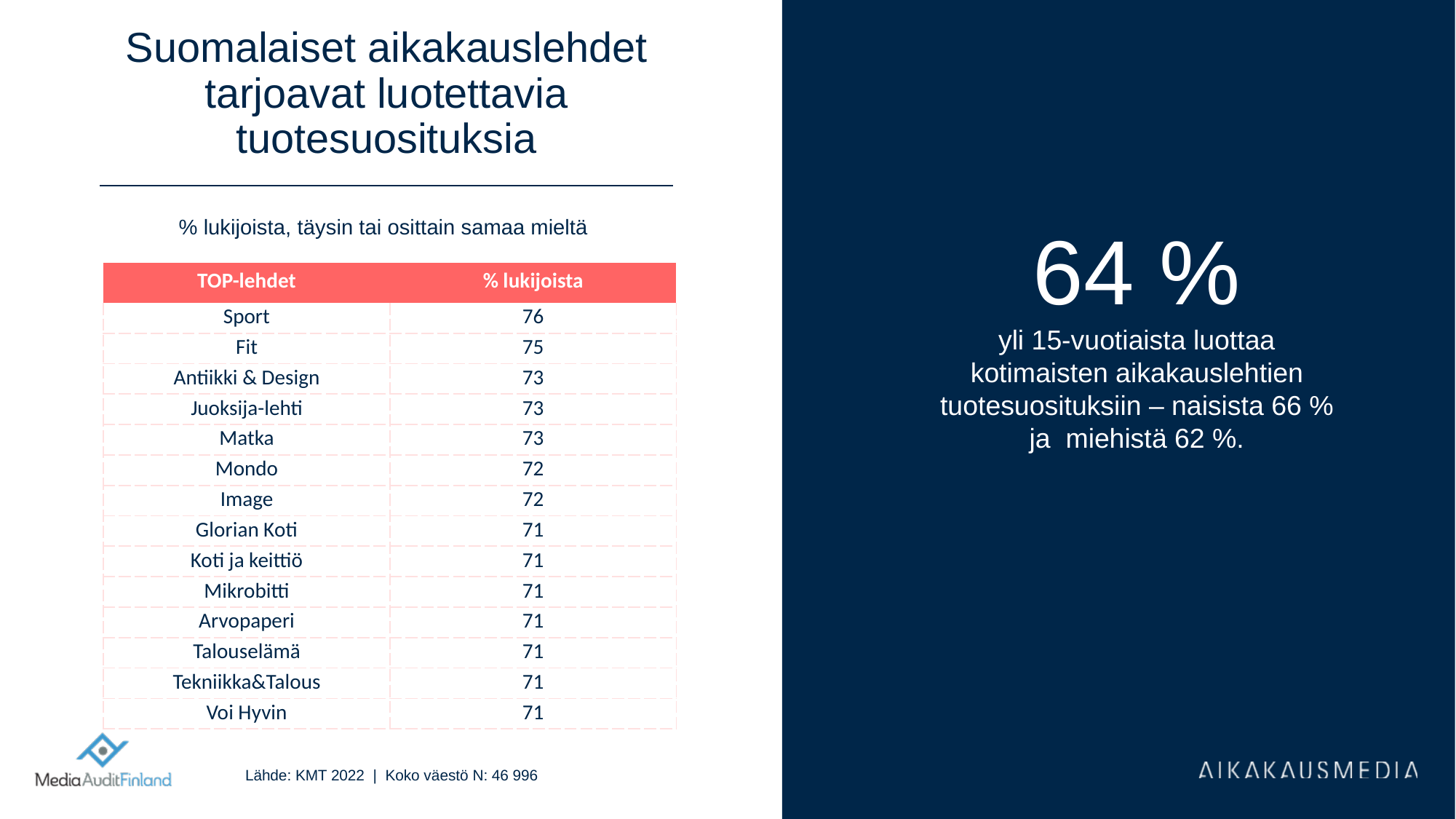

# Suomalaiset aikakauslehdet tarjoavat luotettavia tuotesuosituksia

% lukijoista, täysin tai osittain samaa mieltä
64 %
yli 15-vuotiaista luottaa kotimaisten aikakauslehtien tuotesuosituksiin – naisista 66 % ja  miehistä 62 %.

| TOP-lehdet | % lukijoista |
| --- | --- |
| Sport | 76 |
| Fit | 75 |
| Antiikki & Design | 73 |
| Juoksija-lehti | 73 |
| Matka | 73 |
| Mondo | 72 |
| Image | 72 |
| Glorian Koti | 71 |
| Koti ja keittiö | 71 |
| Mikrobitti | 71 |
| Arvopaperi | 71 |
| Talouselämä | 71 |
| Tekniikka&Talous | 71 |
| Voi Hyvin | 71 |
Lähde: KMT 2022  |  Koko väestö N: 46 996